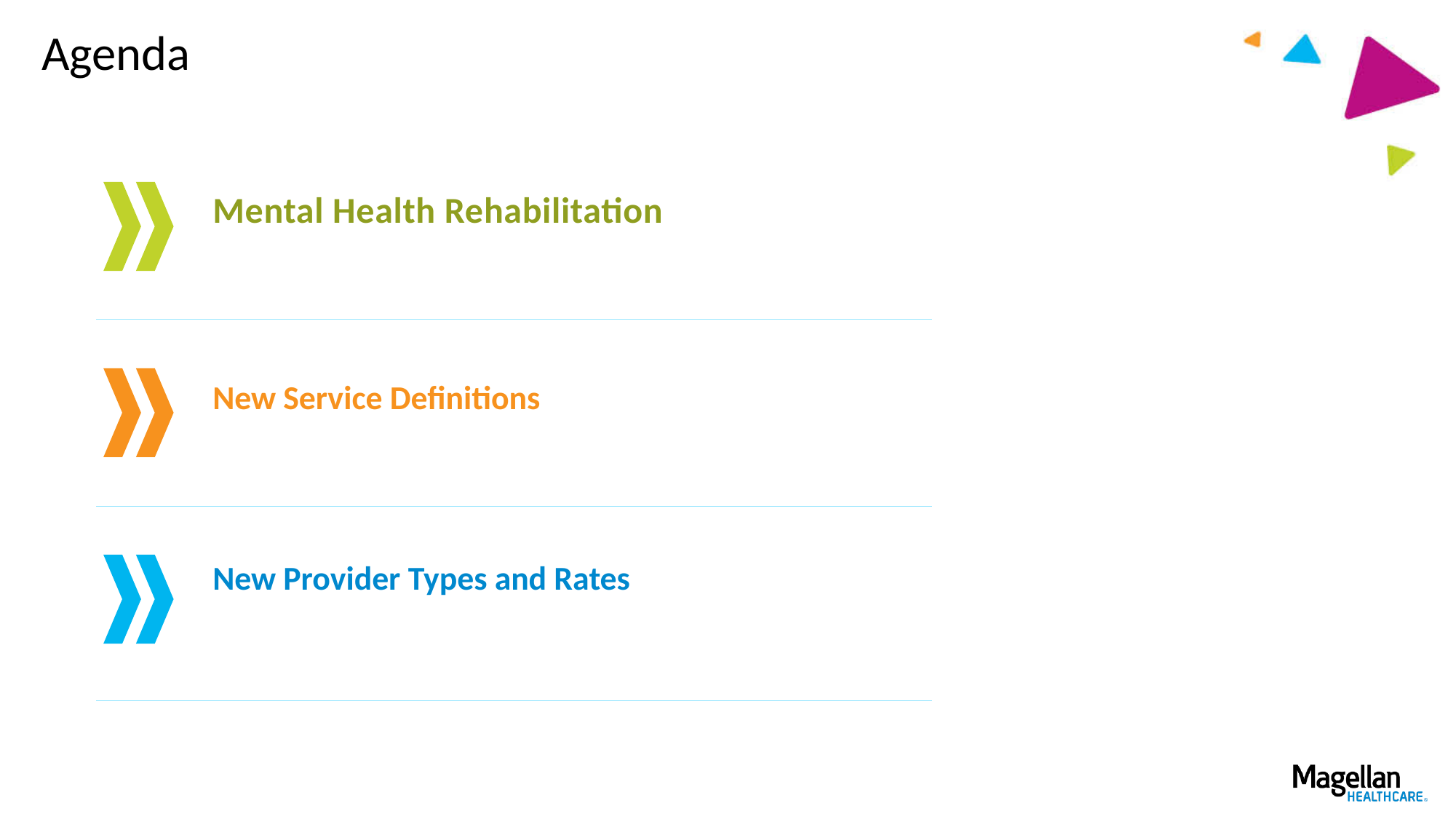

# Agenda
Mental Health Rehabilitation

New Service Definitions
New Provider Types and Rates